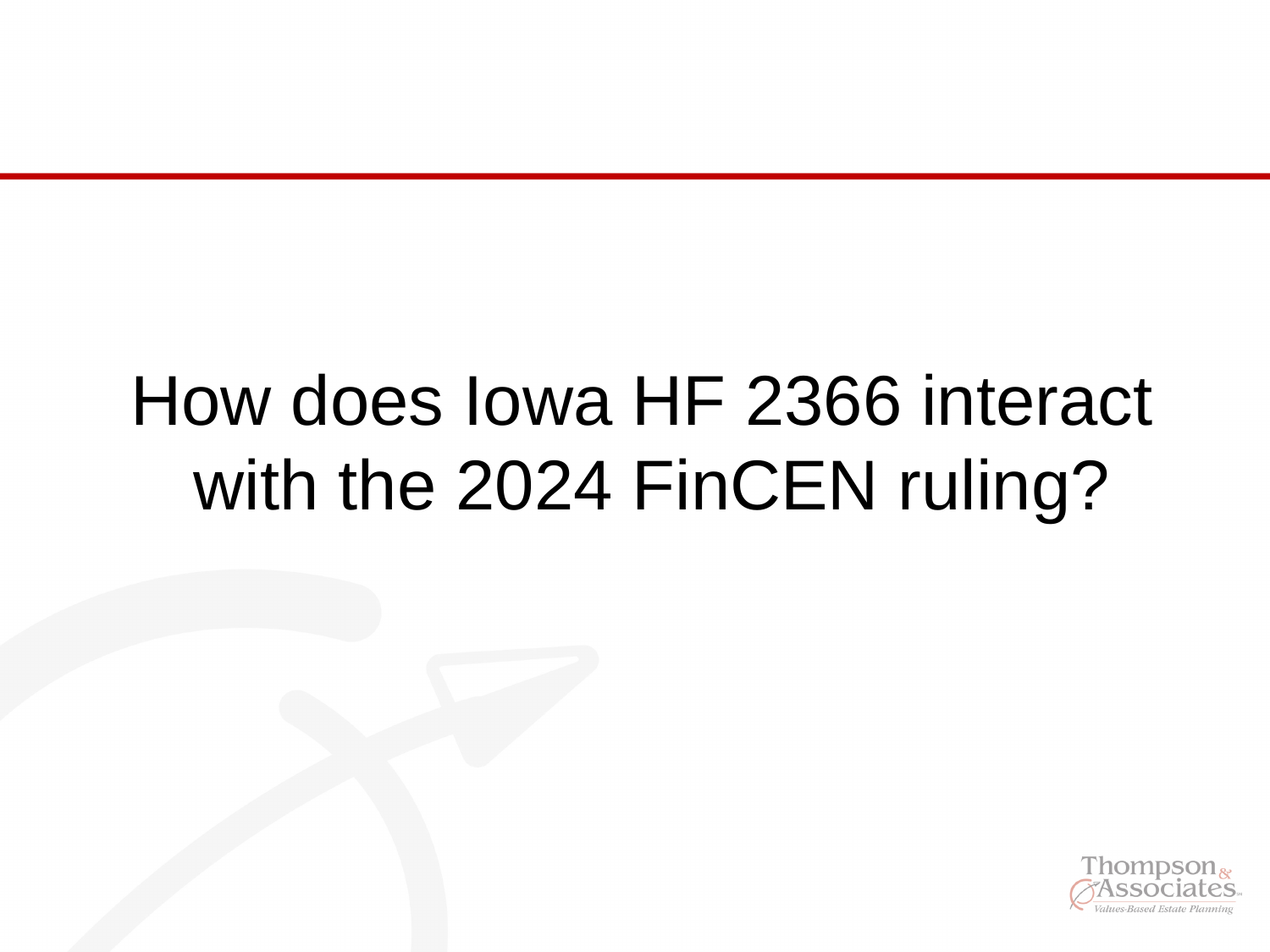

How does Iowa HF 2366 interact
with the 2024 FinCEN ruling?